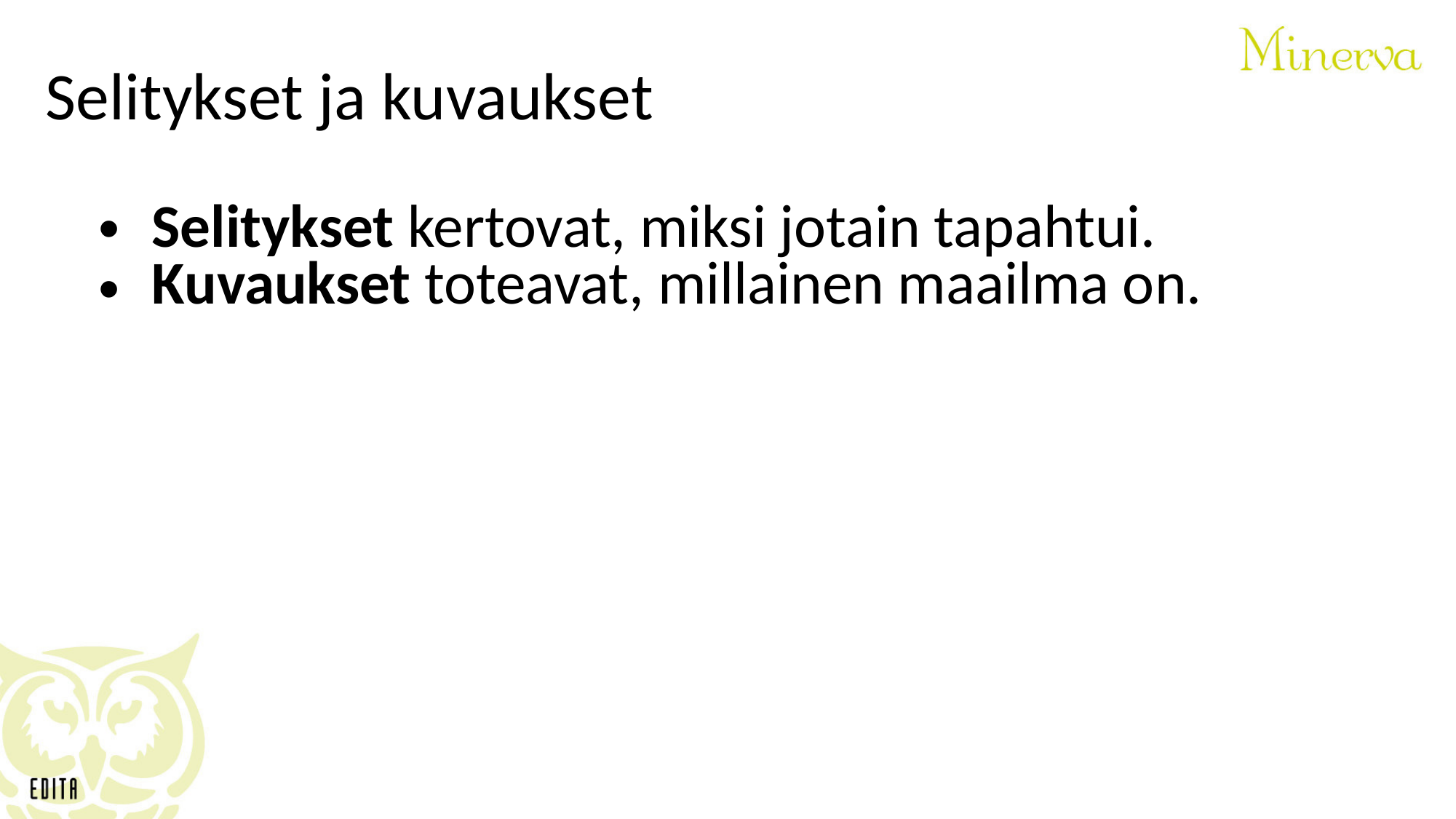

Selitykset ja kuvaukset
Selitykset kertovat, miksi jotain tapahtui.
Kuvaukset toteavat, millainen maailma on.